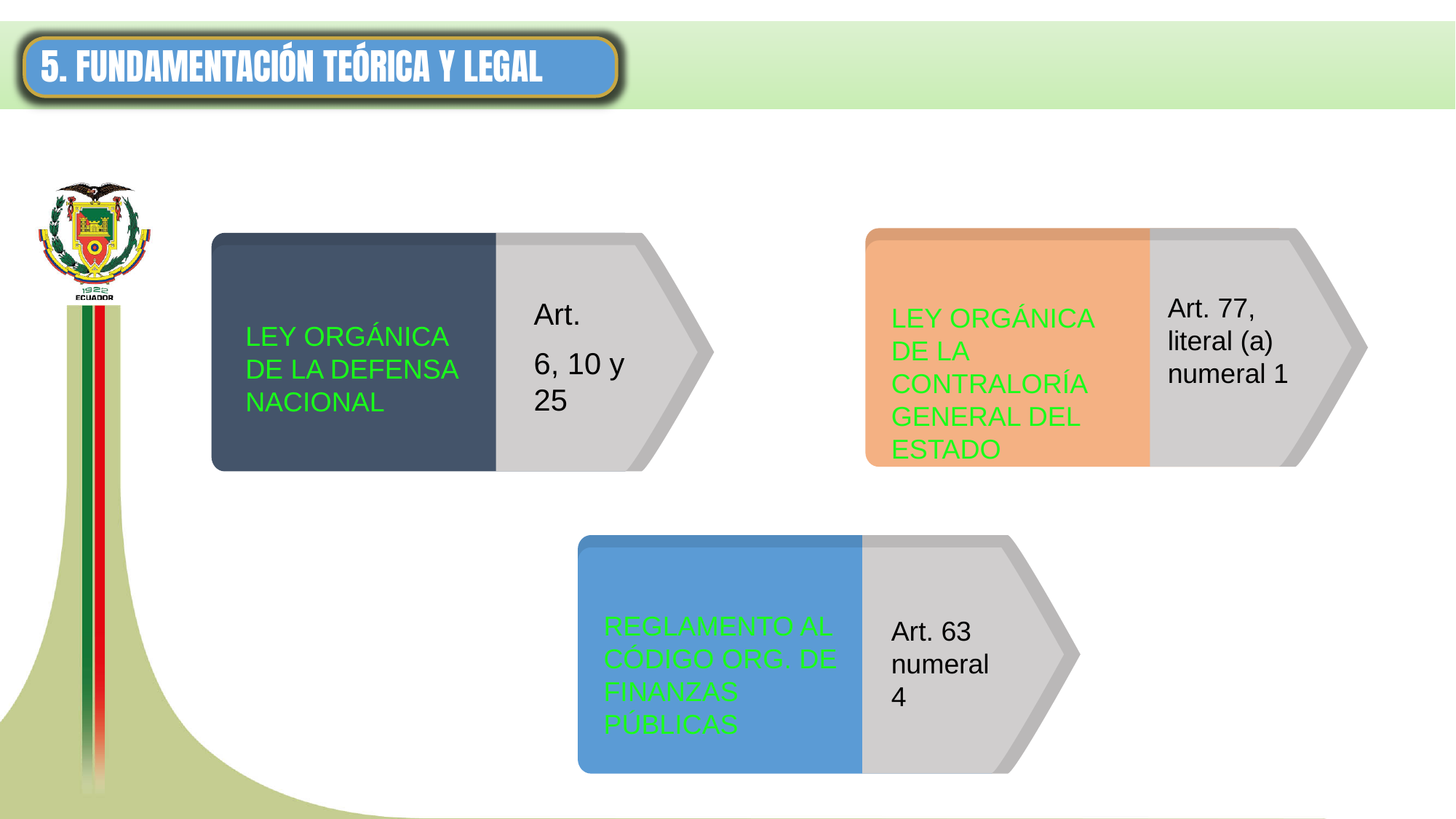

5. FUNDAMENTACIÓN TEÓRICA Y LEGAL

Art.
6, 10 y 25
Art.
6, 10 y 25
Art. 77, literal (a) numeral 1
LEY ORGÁNICA DE LA DEFENSA NACIONAL
LEY ORGÁNICA DE LA CONTRALORÍA GENERAL DEL ESTADO
LEY ORGÁNICA DE LA DEFENSA NACIONAL

REGLAMENTO AL CÓDIGO ORG. DE FINANZAS PÚBLICAS
Art. 63 numeral 4